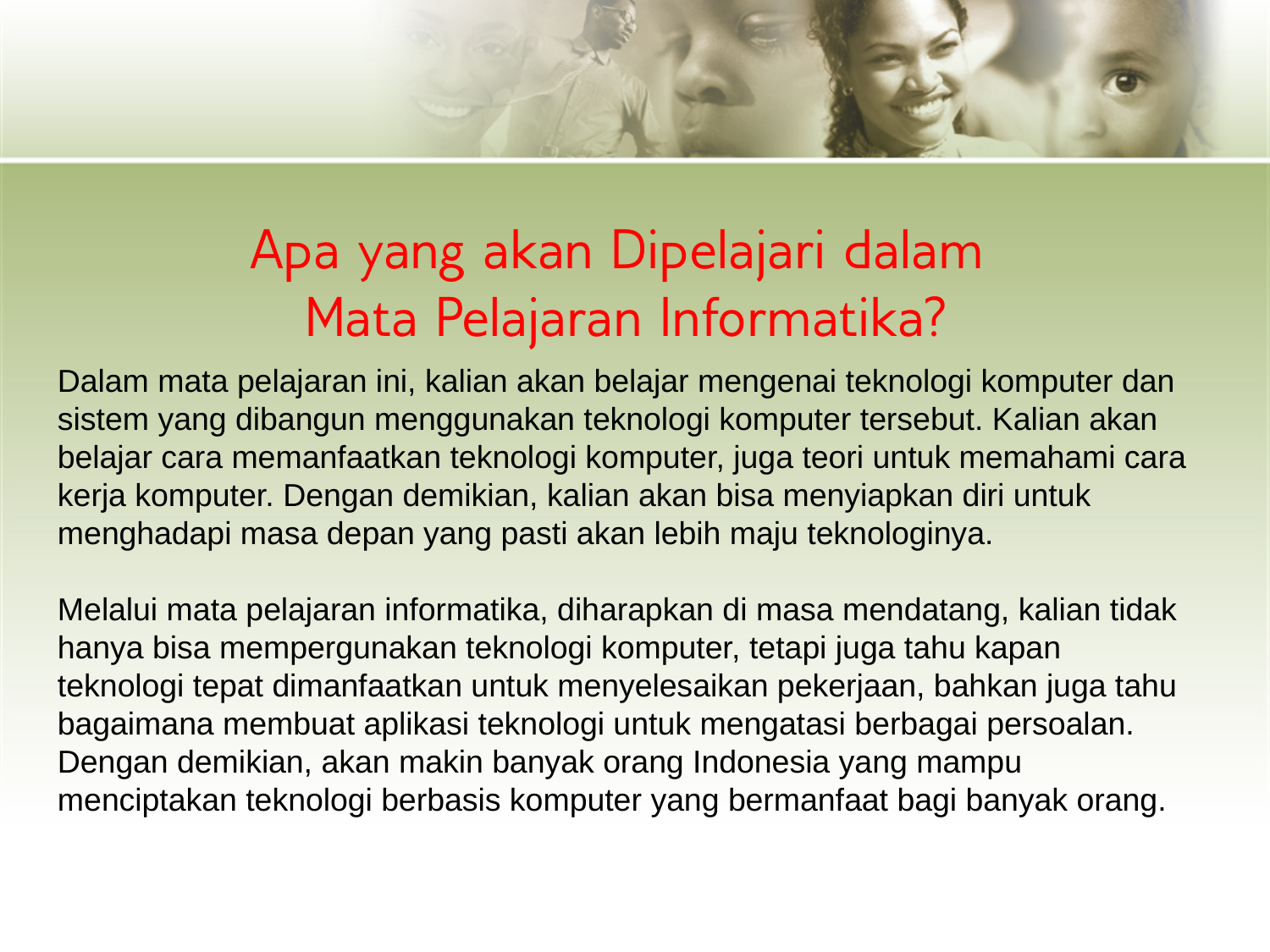

# Apa yang akan Dipelajari dalam Mata Pelajaran Informatika?
Dalam mata pelajaran ini, kalian akan belajar mengenai teknologi komputer dan sistem yang dibangun menggunakan teknologi komputer tersebut. Kalian akan belajar cara memanfaatkan teknologi komputer, juga teori untuk memahami cara kerja komputer. Dengan demikian, kalian akan bisa menyiapkan diri untuk menghadapi masa depan yang pasti akan lebih maju teknologinya.

Melalui mata pelajaran informatika, diharapkan di masa mendatang, kalian tidak hanya bisa mempergunakan teknologi komputer, tetapi juga tahu kapan teknologi tepat dimanfaatkan untuk menyelesaikan pekerjaan, bahkan juga tahu bagaimana membuat aplikasi teknologi untuk mengatasi berbagai persoalan. Dengan demikian, akan makin banyak orang Indonesia yang mampu menciptakan teknologi berbasis komputer yang bermanfaat bagi banyak orang.